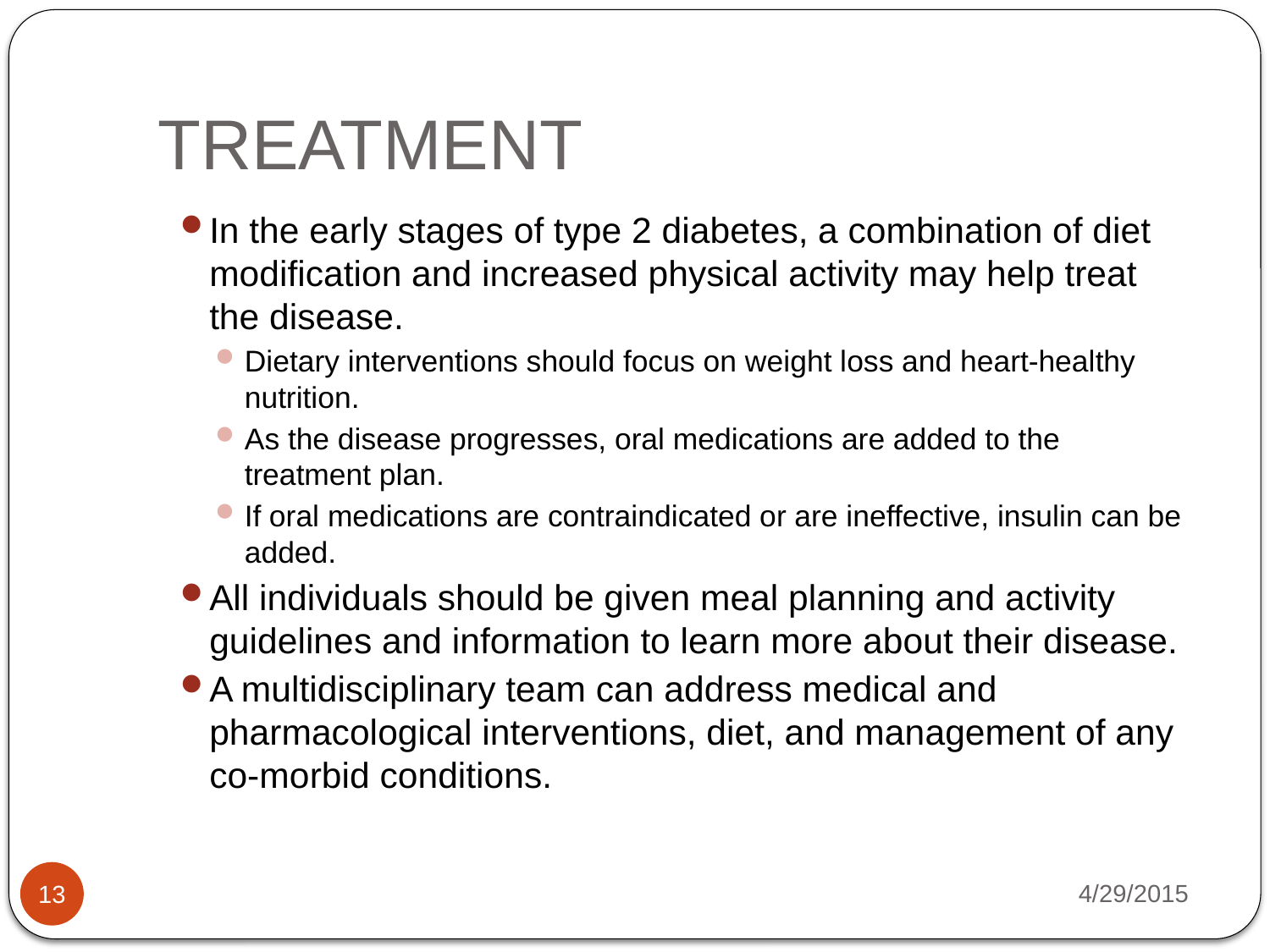

# TREATMENT
In the early stages of type 2 diabetes, a combination of diet modification and increased physical activity may help treat the disease.
Dietary interventions should focus on weight loss and heart-healthy nutrition.
As the disease progresses, oral medications are added to the treatment plan.
If oral medications are contraindicated or are ineffective, insulin can be added.
All individuals should be given meal planning and activity guidelines and information to learn more about their disease.
A multidisciplinary team can address medical and pharmacological interventions, diet, and management of any co-morbid conditions.

4/29/2015
13